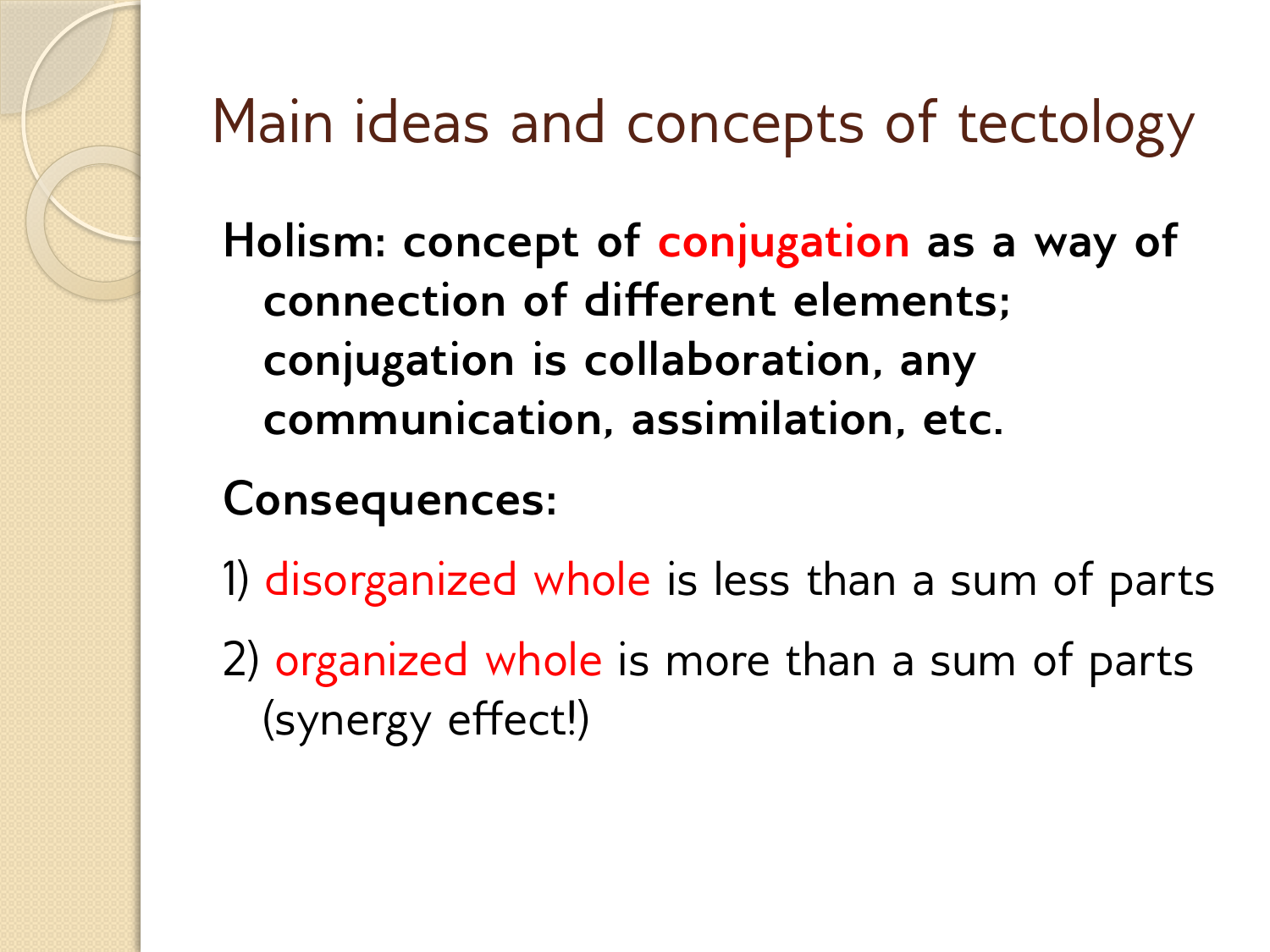

# Main ideas and concepts of tectology
Holism: concept of conjugation as a way of connection of different elements; conjugation is collaboration, any communication, assimilation, etc.
Consequences:
1) disorganized whole is less than a sum of parts
2) organized whole is more than a sum of parts (synergy effect!)